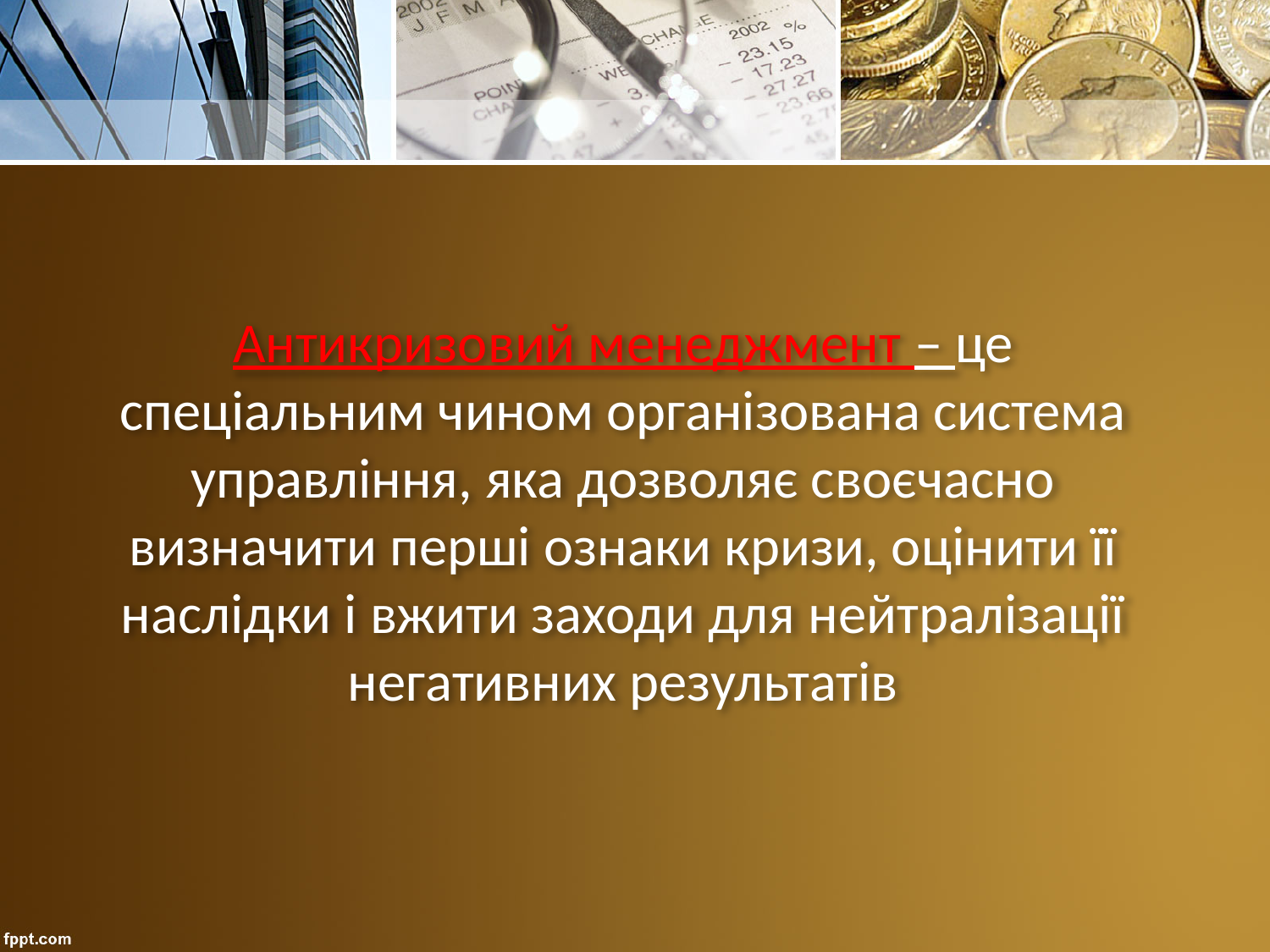

# Антикризовий менеджмент – це спеціальним чином організована система управління, яка дозволяє своєчасно визначити перші ознаки кризи, оцінити її наслідки і вжити заходи для нейтралізації негативних результатів